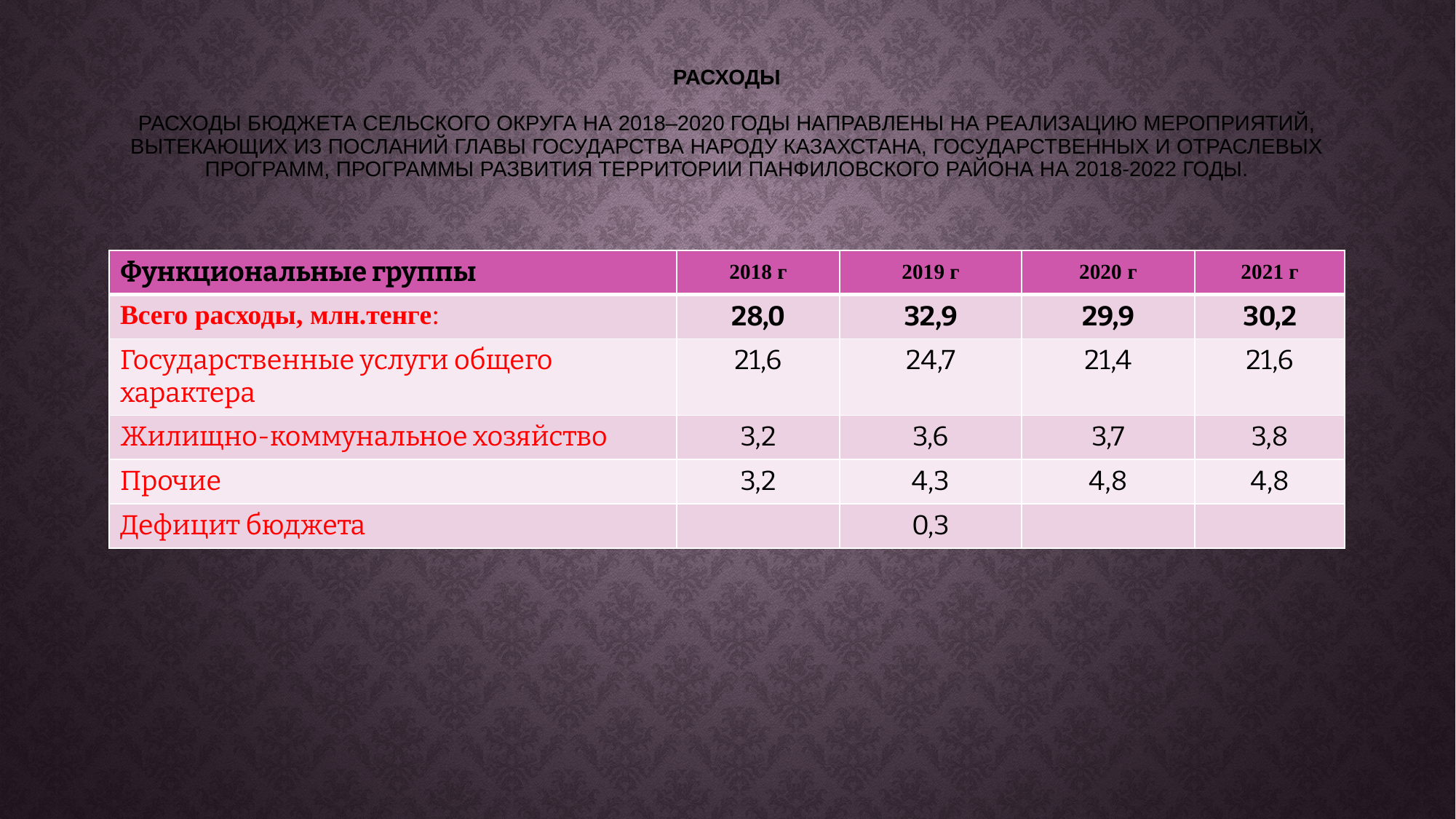

# расходы   Расходы бюджета сельского округа на 2018–2020 годы направлены на реализацию мероприятий, вытекающих из Посланий Главы государства народу Казахстана, государственных и отраслевых программ, Программы развития территории Панфиловского района на 2018-2022 годы.
| Функциональные группы | 2018 г | 2019 г | 2020 г | 2021 г |
| --- | --- | --- | --- | --- |
| Всего расходы, млн.тенге: | 28,0 | 32,9 | 29,9 | 30,2 |
| Государственные услуги общего характера | 21,6 | 24,7 | 21,4 | 21,6 |
| Жилищно-коммунальное хозяйство | 3,2 | 3,6 | 3,7 | 3,8 |
| Прочие | 3,2 | 4,3 | 4,8 | 4,8 |
| Дефицит бюджета |  | 0,3 |  |  |